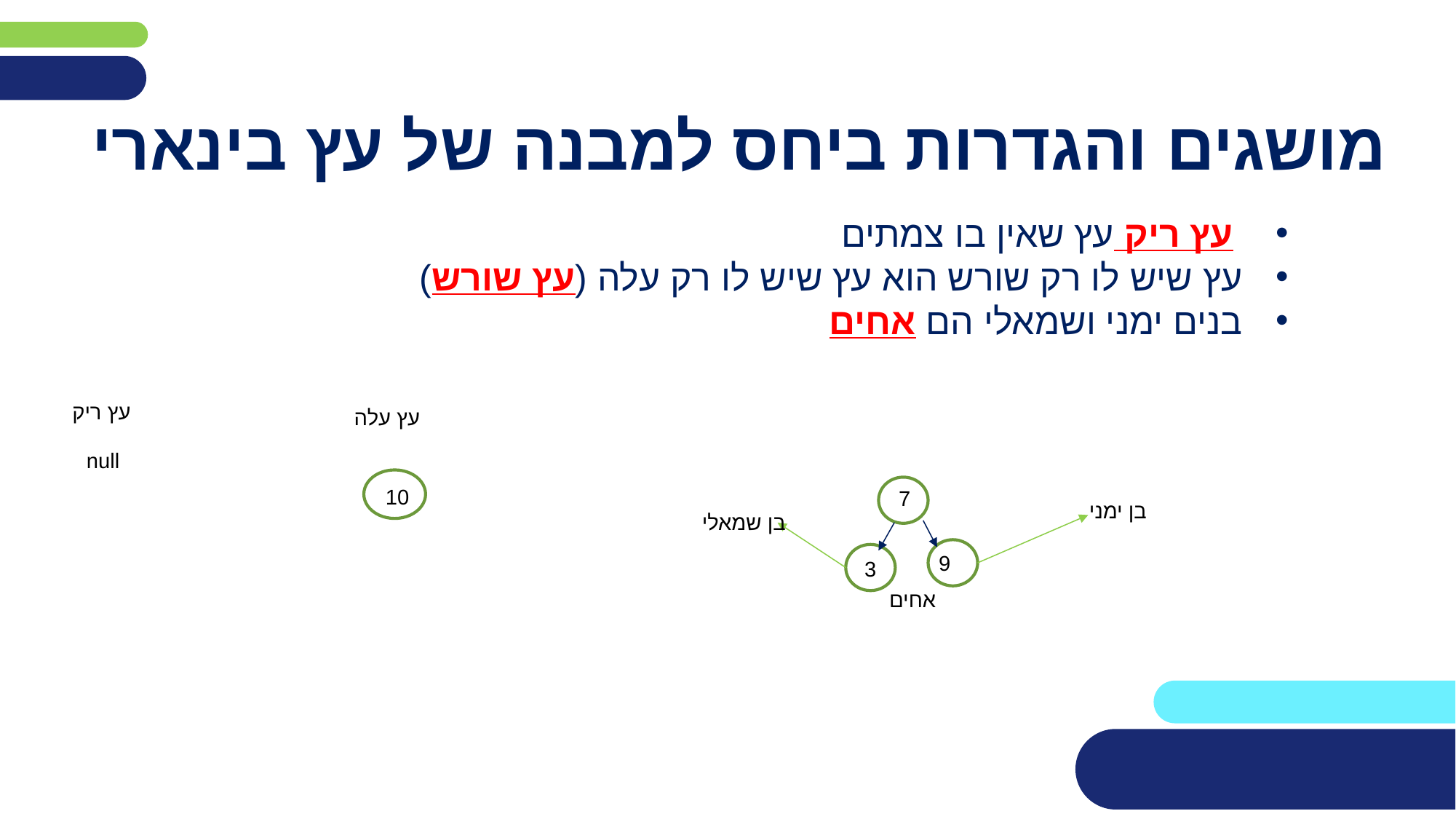

# מושגים והגדרות ביחס למבנה של עץ בינארי

 עץ ריק עץ שאין בו צמתים
עץ שיש לו רק שורש הוא עץ שיש לו רק עלה (עץ שורש)
בנים ימני ושמאלי הם אחים
עץ ריק
עץ עלה
null

1100
10
7
בן ימני
בן שמאלי
1100
1100
9
3
אחים